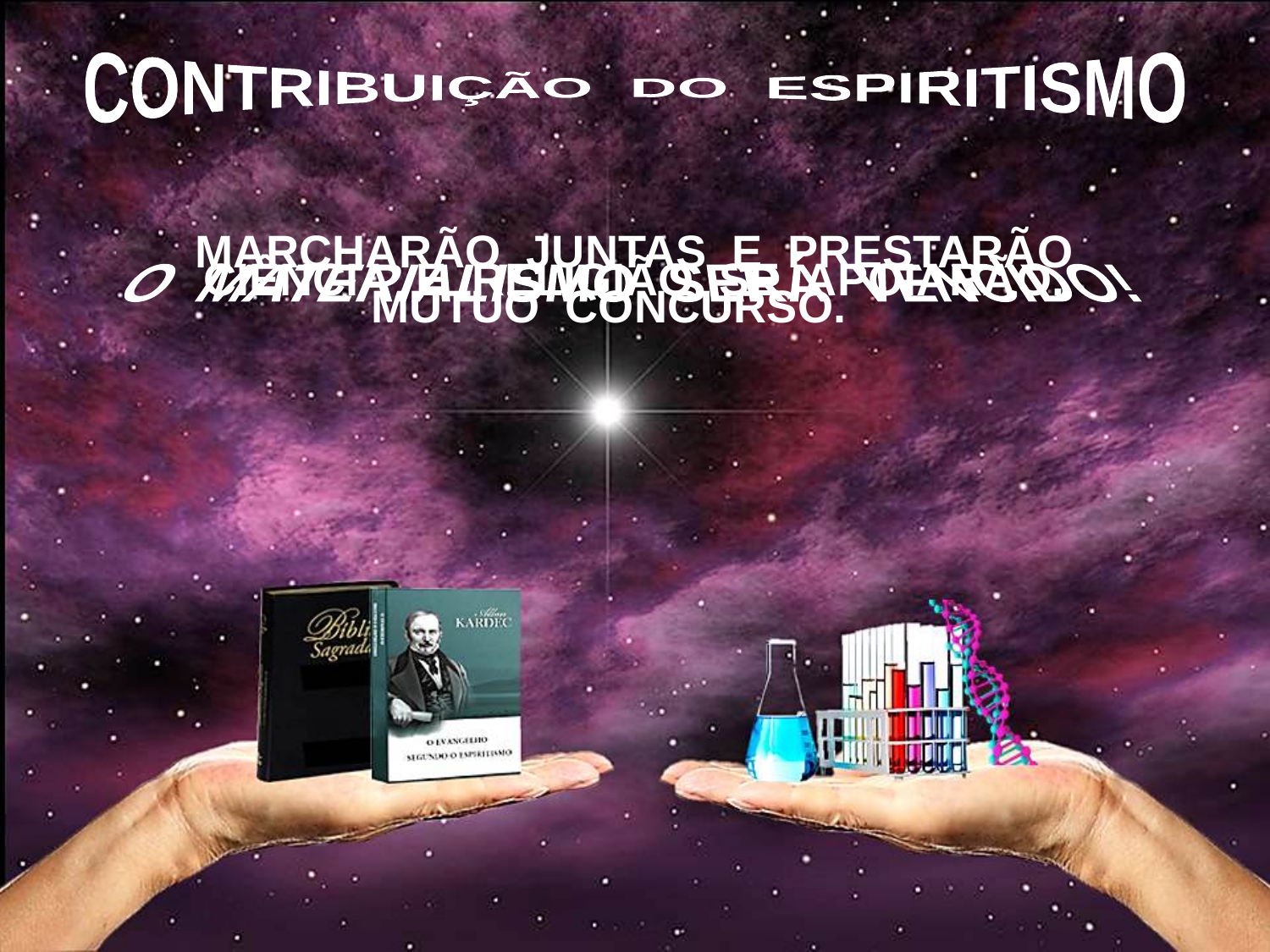

CONTRIBUIÇÃO  DO  ESPIRITISMO
MARCHARÃO  JUNTAS  E  PRESTARÃO
MÚTUO  CONCURSO.
CIÊNCIA  E  RELIGIÃO  SE  APOIARÃO.
O  MATERIALISMO  SERÁ  VENCIDO!